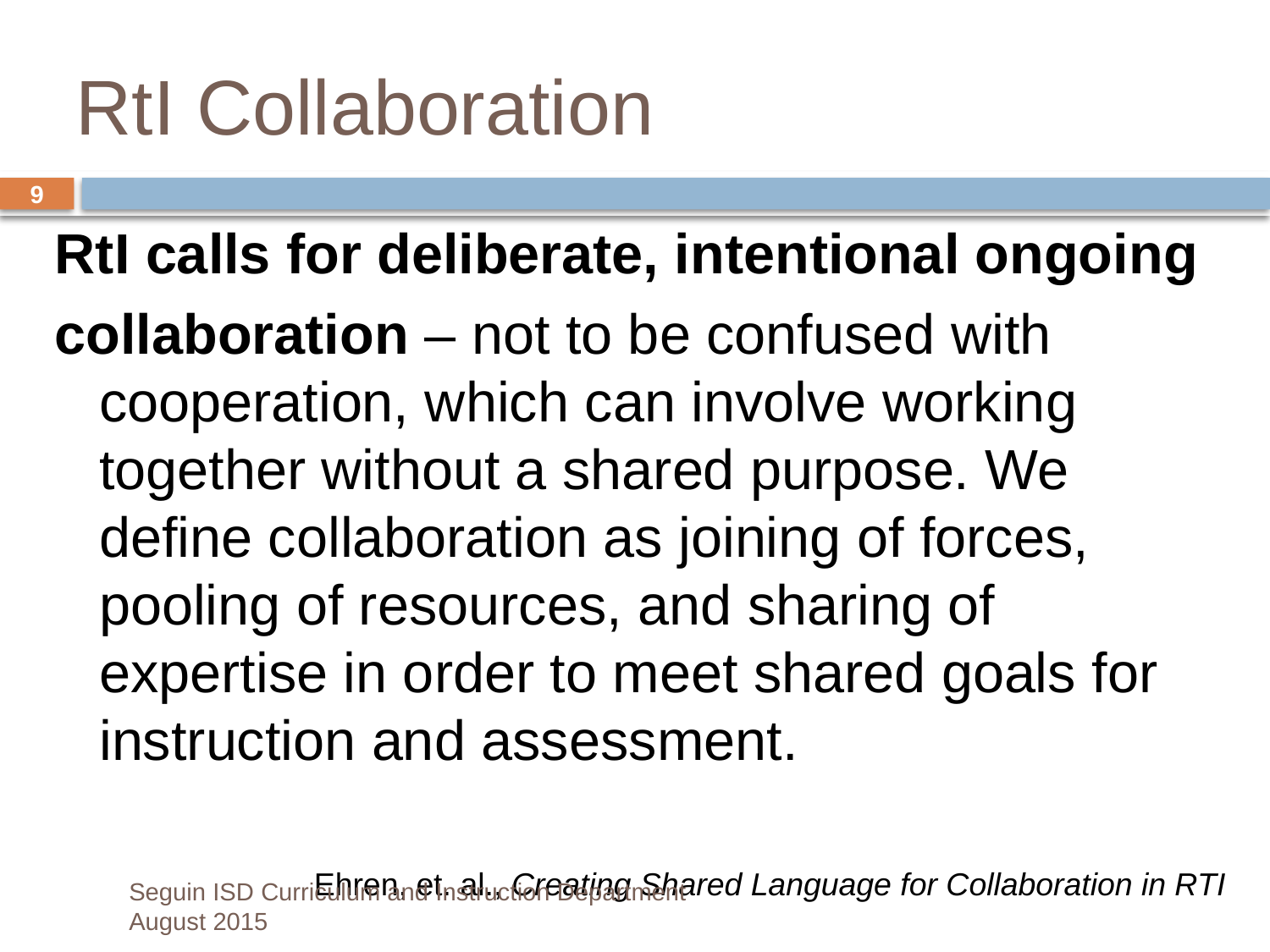

# RtI Collaboration
9
RtI calls for deliberate, intentional ongoing
collaboration – not to be confused with cooperation, which can involve working together without a shared purpose. We define collaboration as joining of forces, pooling of resources, and sharing of expertise in order to meet shared goals for instruction and assessment.

Ehren, et. al., Creating Shared Language for Collaboration in RTI
Seguin ISD Curriculum and Instruction Department   				August 2015